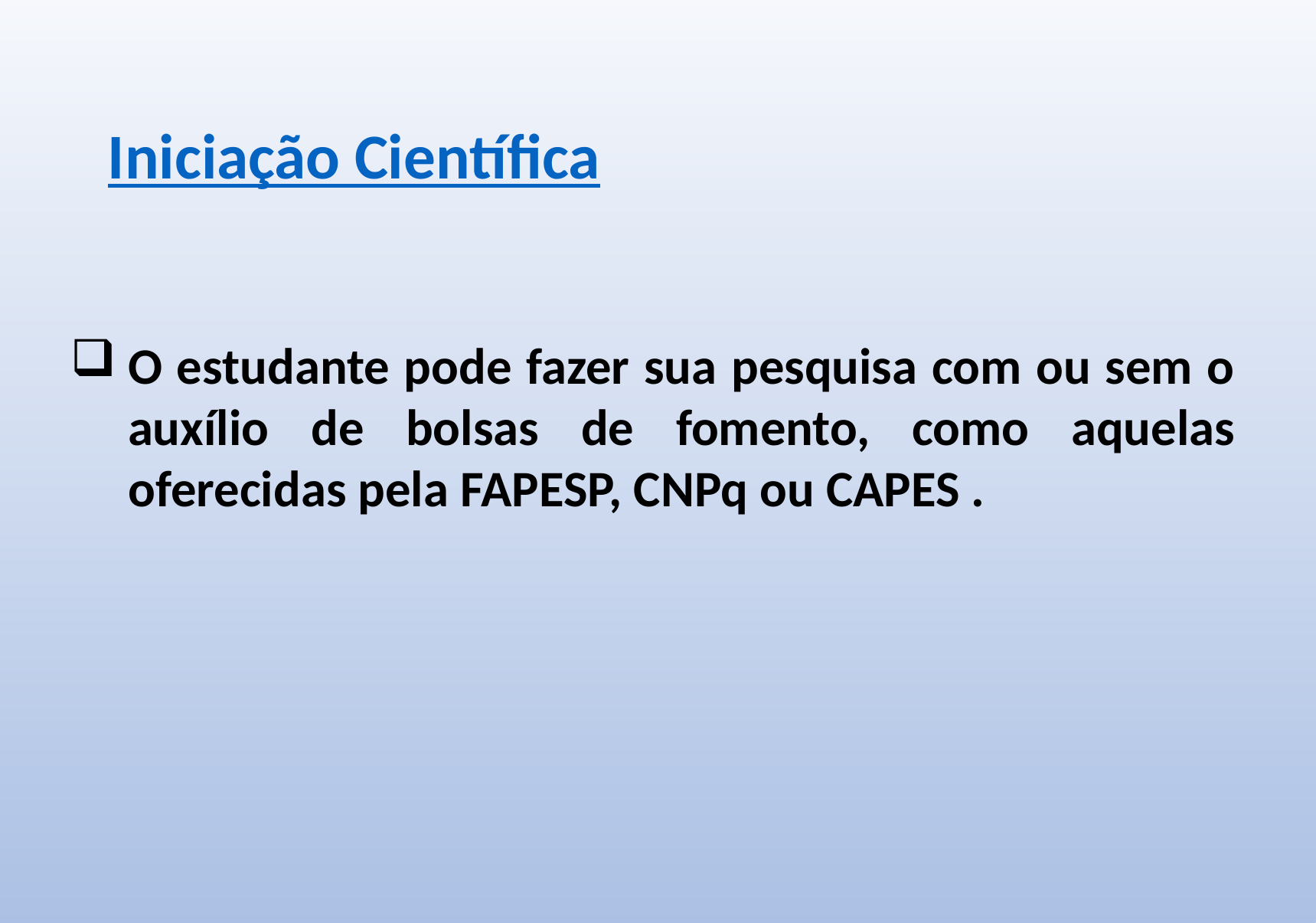

Iniciação Científica

O estudante pode fazer sua pesquisa com ou sem o auxílio de bolsas de fomento, como aquelas oferecidas pela FAPESP, CNPq ou CAPES .